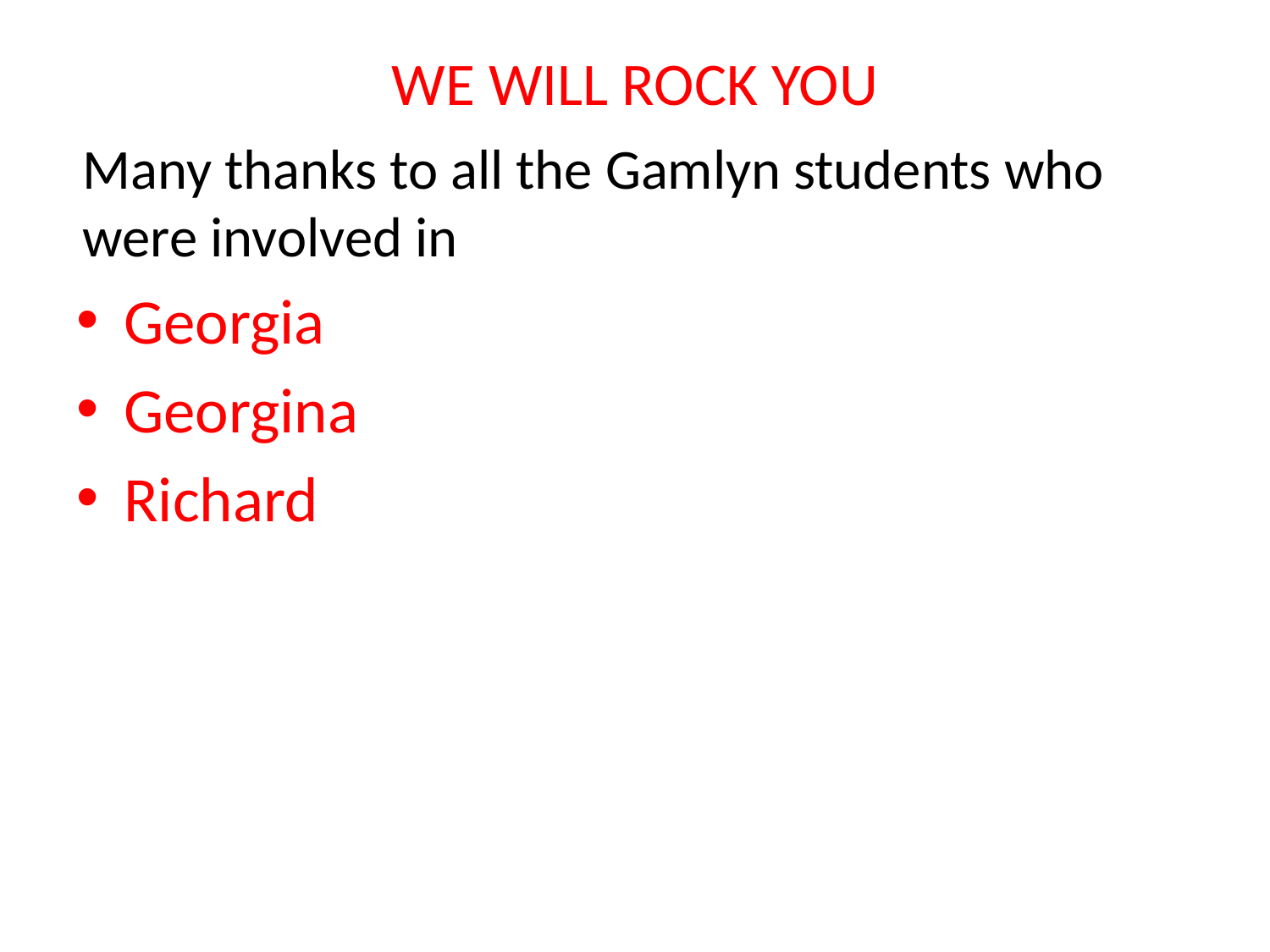

# WE WILL ROCK YOU
Many thanks to all the Gamlyn students who were involved in
Georgia
Georgina
Richard